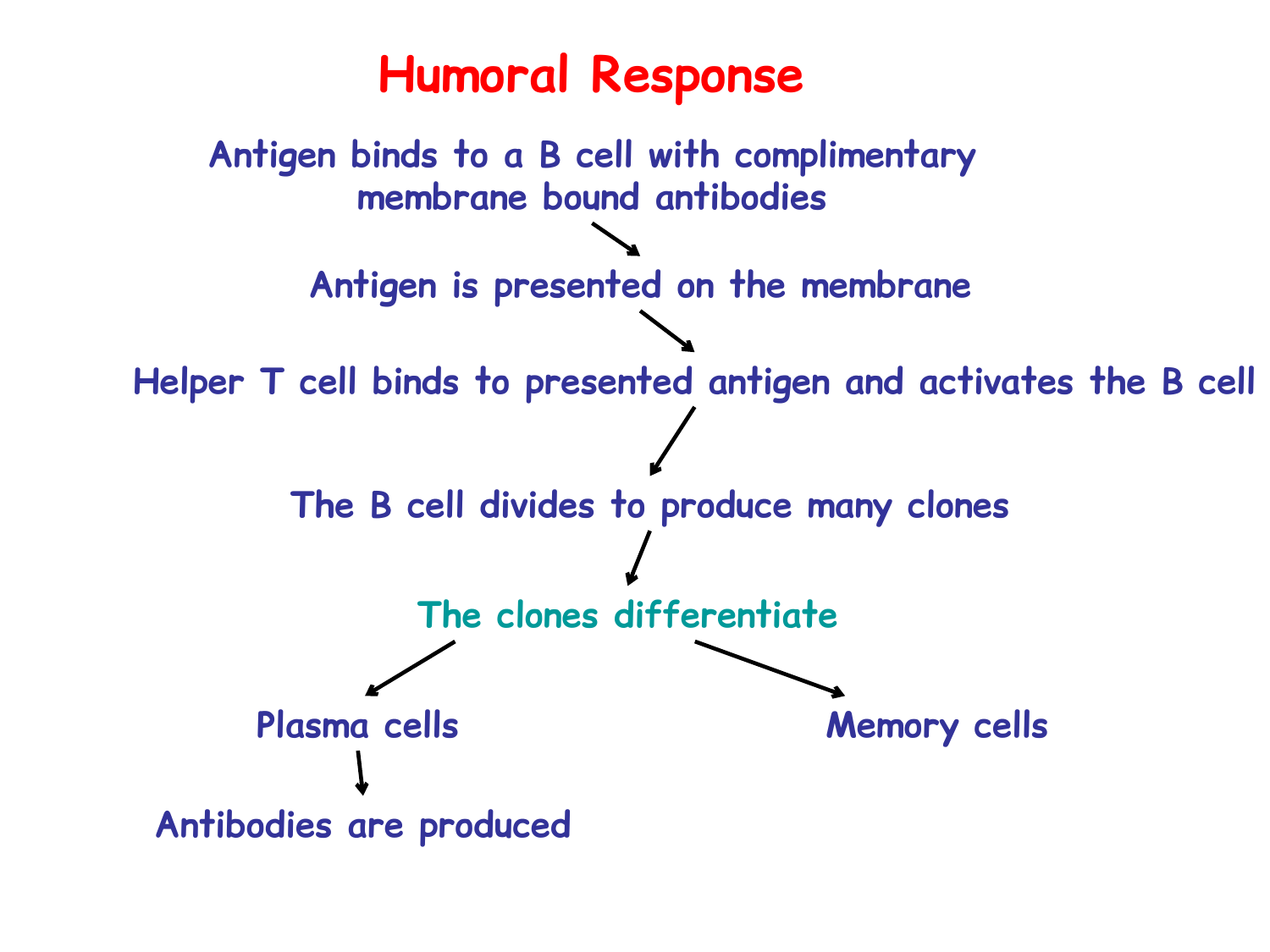

Humoral Response
Antigen binds to a B cell with complimentary membrane bound antibodies
Antigen is presented on the membrane
Helper T cell binds to presented antigen and activates the B cell
The B cell divides to produce many clones
The clones differentiate
Plasma cells
Memory cells
Antibodies are produced